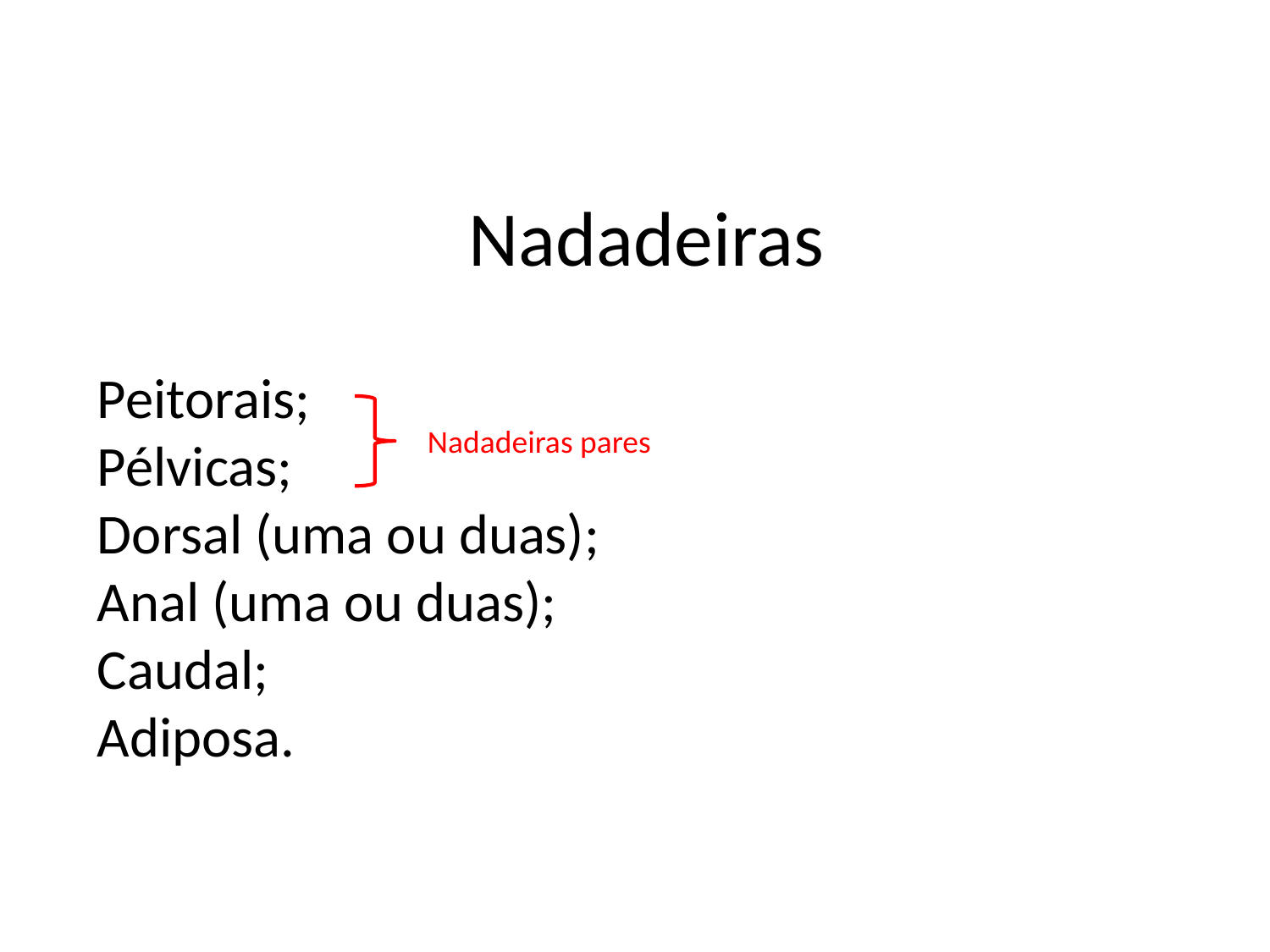

# Nadadeiras
Peitorais;
Pélvicas;
Dorsal (uma ou duas);
Anal (uma ou duas);
Caudal;
Adiposa.

Nadadeiras pares